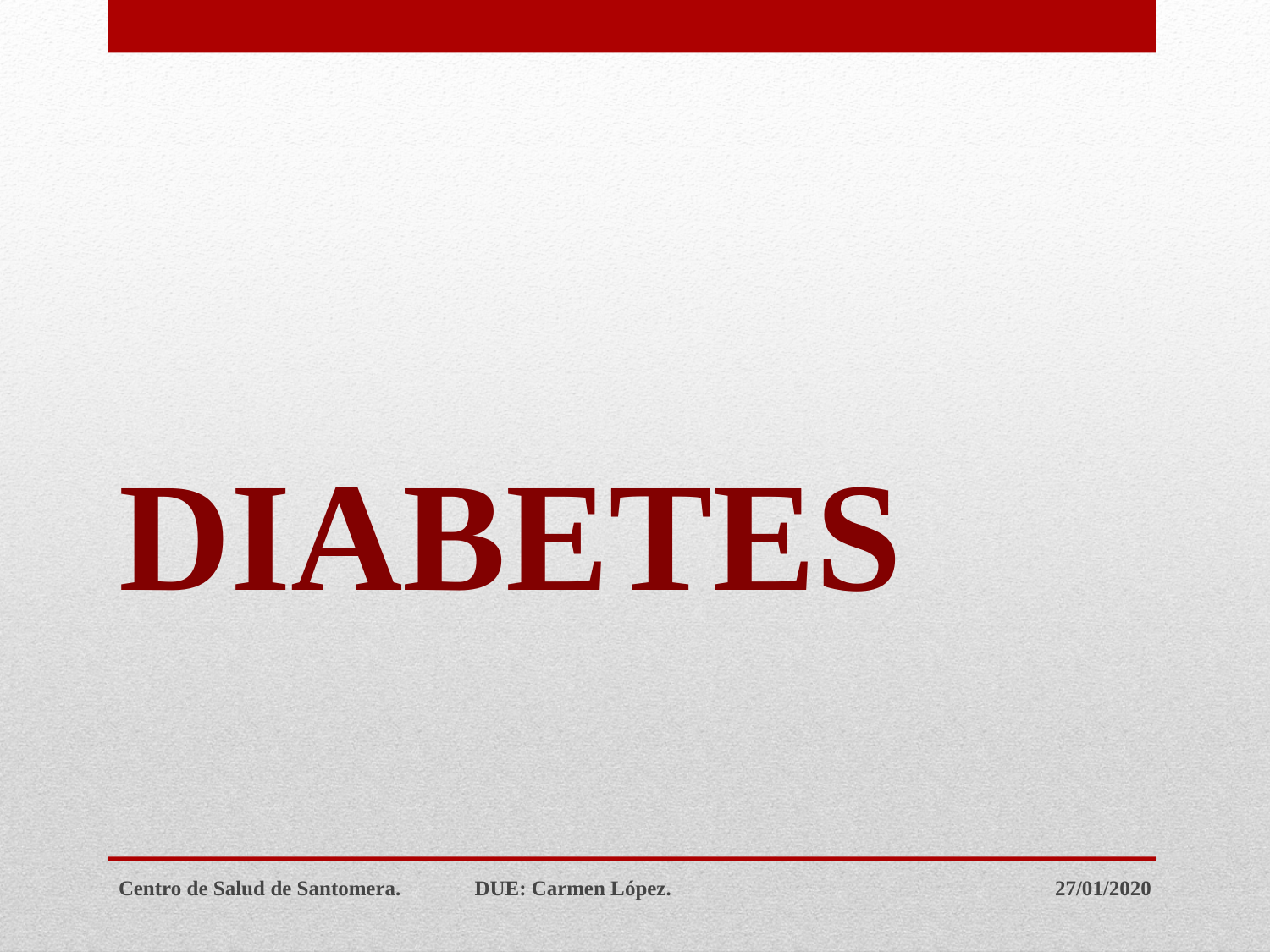

DIABETES
#
Centro de Salud de Santomera.              DUE: Carmen López.
27/01/2020